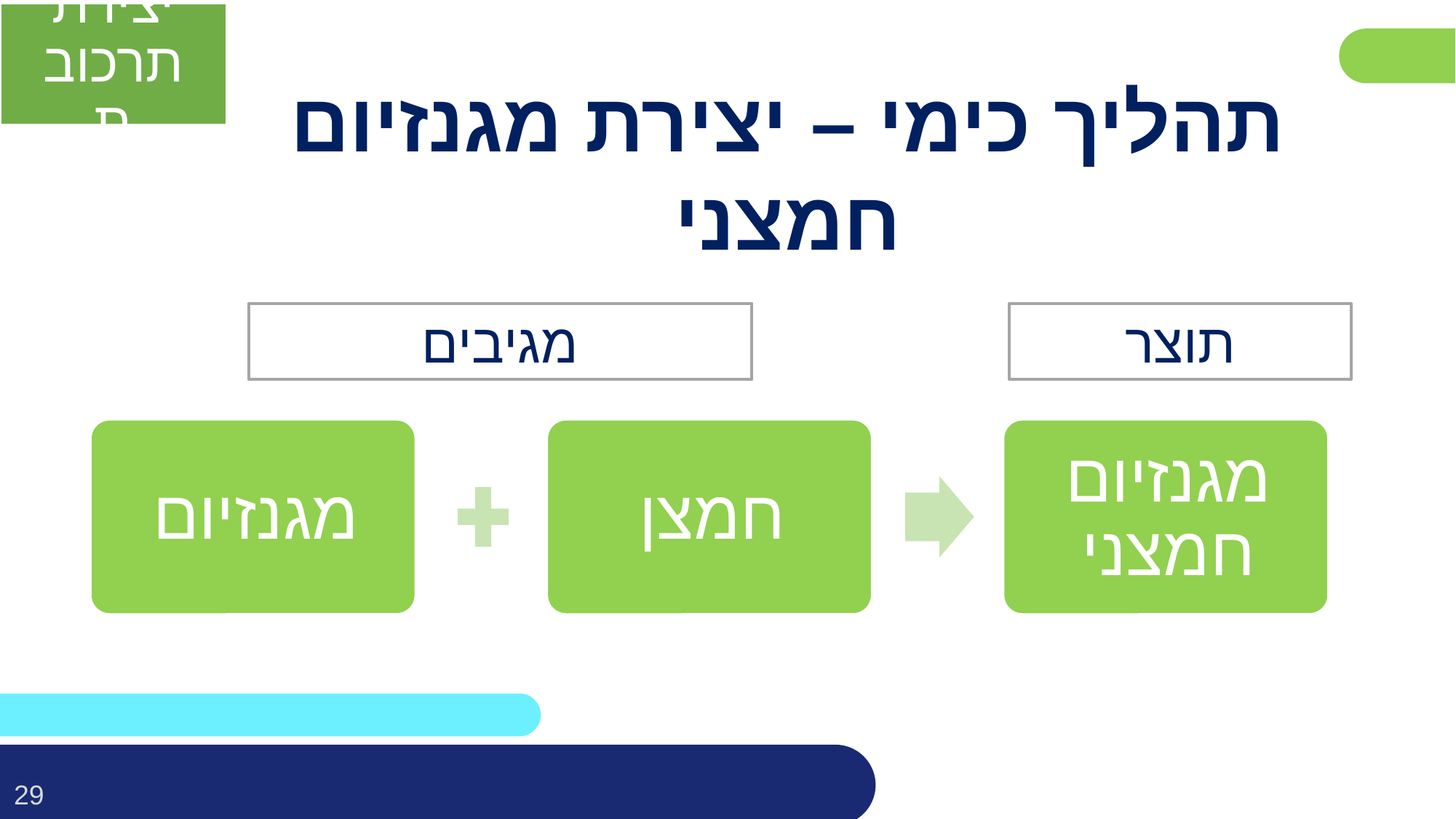

יצירת תרכובת
תהליך כימי – יצירת מגנזיום חמצני
מגנזיום

חמצן

מגנזיום חמצני
מגיבים
תוצר